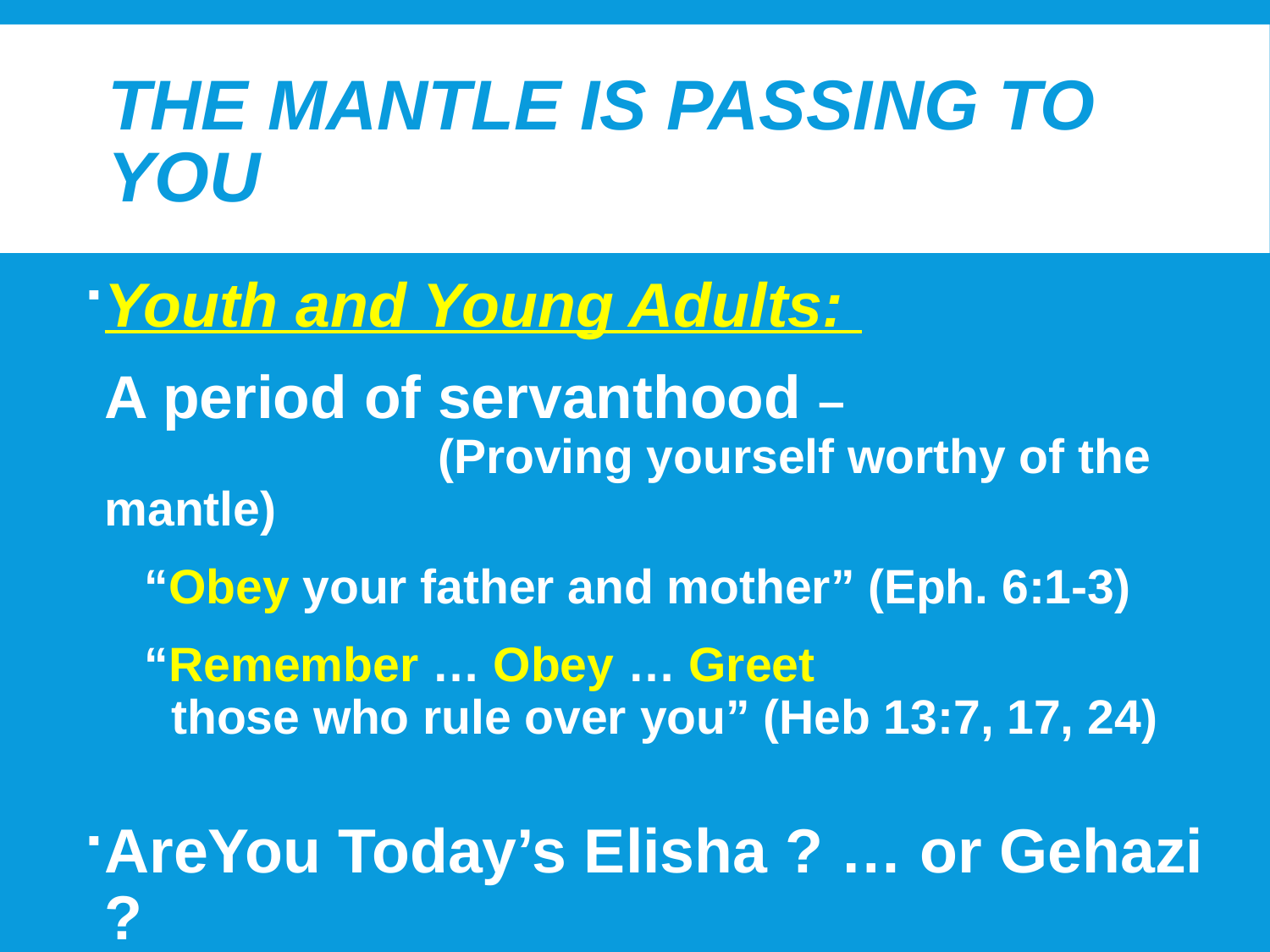

# The mantle is passing to you
Youth and Young Adults:
A period of servanthood –
                         (Proving yourself worthy of the mantle)
   “Obey your father and mother” (Eph. 6:1-3)
   “Remember … Obey … Greet
     those who rule over you” (Heb 13:7, 17, 24)

AreYou Today’s Elisha ? … or Gehazi ?